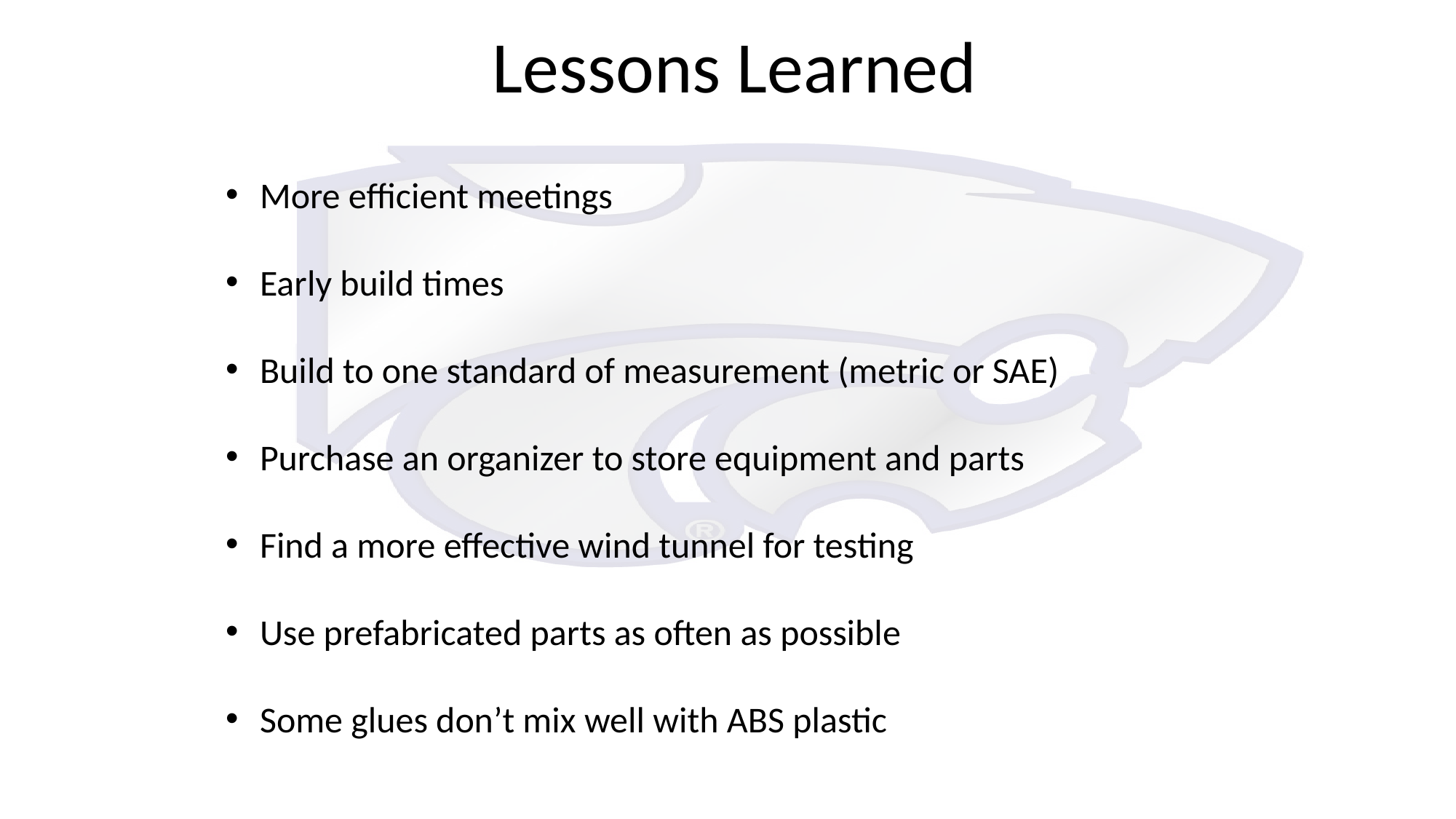

Lessons Learned
More efficient meetings

Early build times

Build to one standard of measurement (metric or SAE)

Purchase an organizer to store equipment and parts

Find a more effective wind tunnel for testing

Use prefabricated parts as often as possible

Some glues don’t mix well with ABS plastic